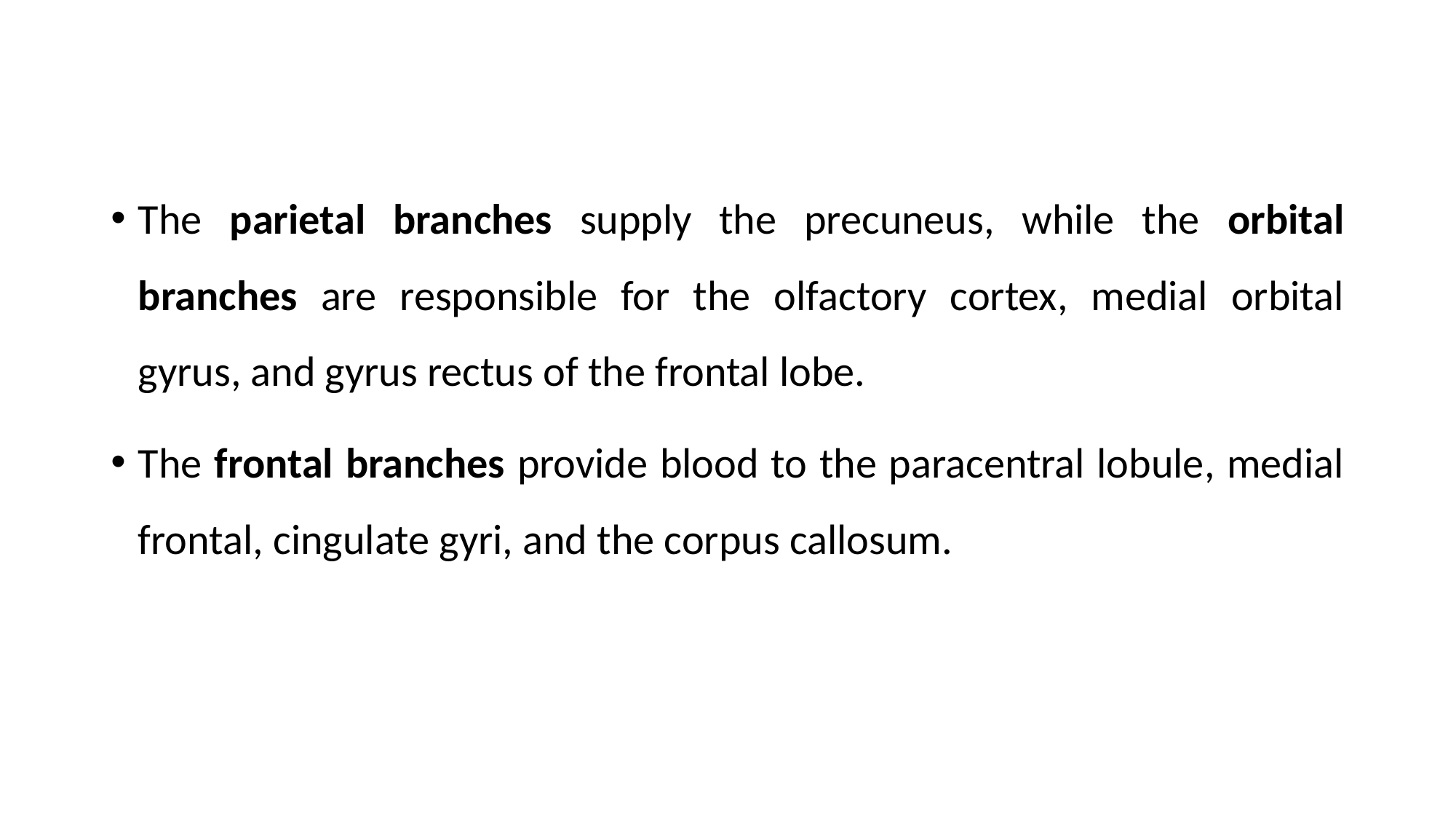

The parietal branches supply the precuneus, while the orbital branches are responsible for the olfactory cortex, medial orbital gyrus, and gyrus rectus of the frontal lobe.
The frontal branches provide blood to the paracentral lobule, medial frontal, cingulate gyri, and the corpus callosum.